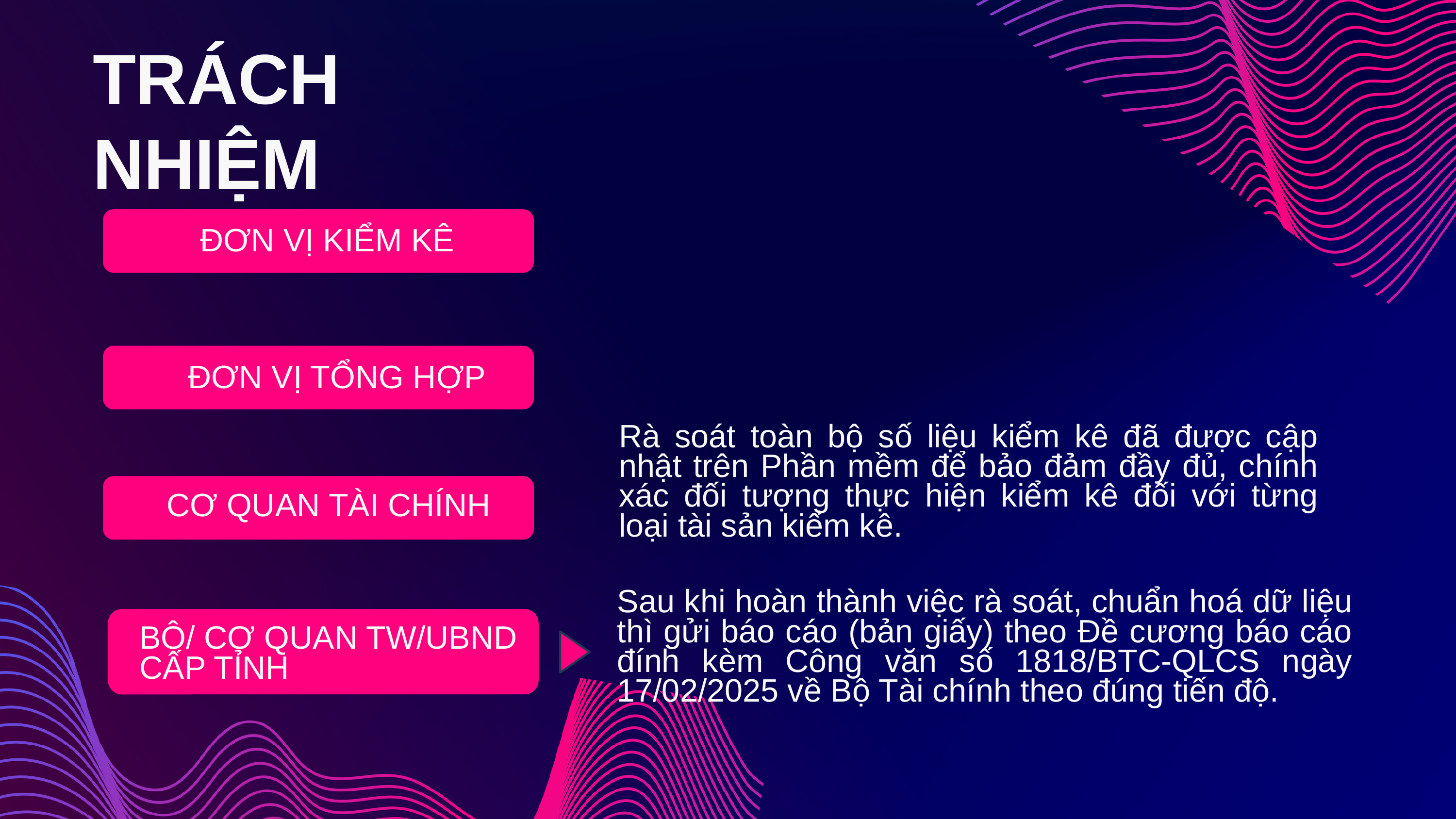

TRÁCH NHIỆM

ĐƠN VỊ KIỂM KÊ

ĐƠN VỊ TỔNG HỢP
Rà soát toàn bộ số liệu kiểm kê đã được cập nhật trên Phần mềm để bảo đảm đầy đủ, chính xác đối tượng thực hiện kiểm kê đối với từng loại tài sản kiểm kê.

CƠ QUAN TÀI CHÍNH
Sau khi hoàn thành việc rà soát, chuẩn hoá dữ liệu thì gửi báo cáo (bản giấy) theo Đề cương báo cáo đính kèm Công văn số 1818/BTC-QLCS ngày 17/02/2025 về Bộ Tài chính theo đúng tiến độ.

BỘ/ CƠ QUAN TW/UBND CẤP TỈNH